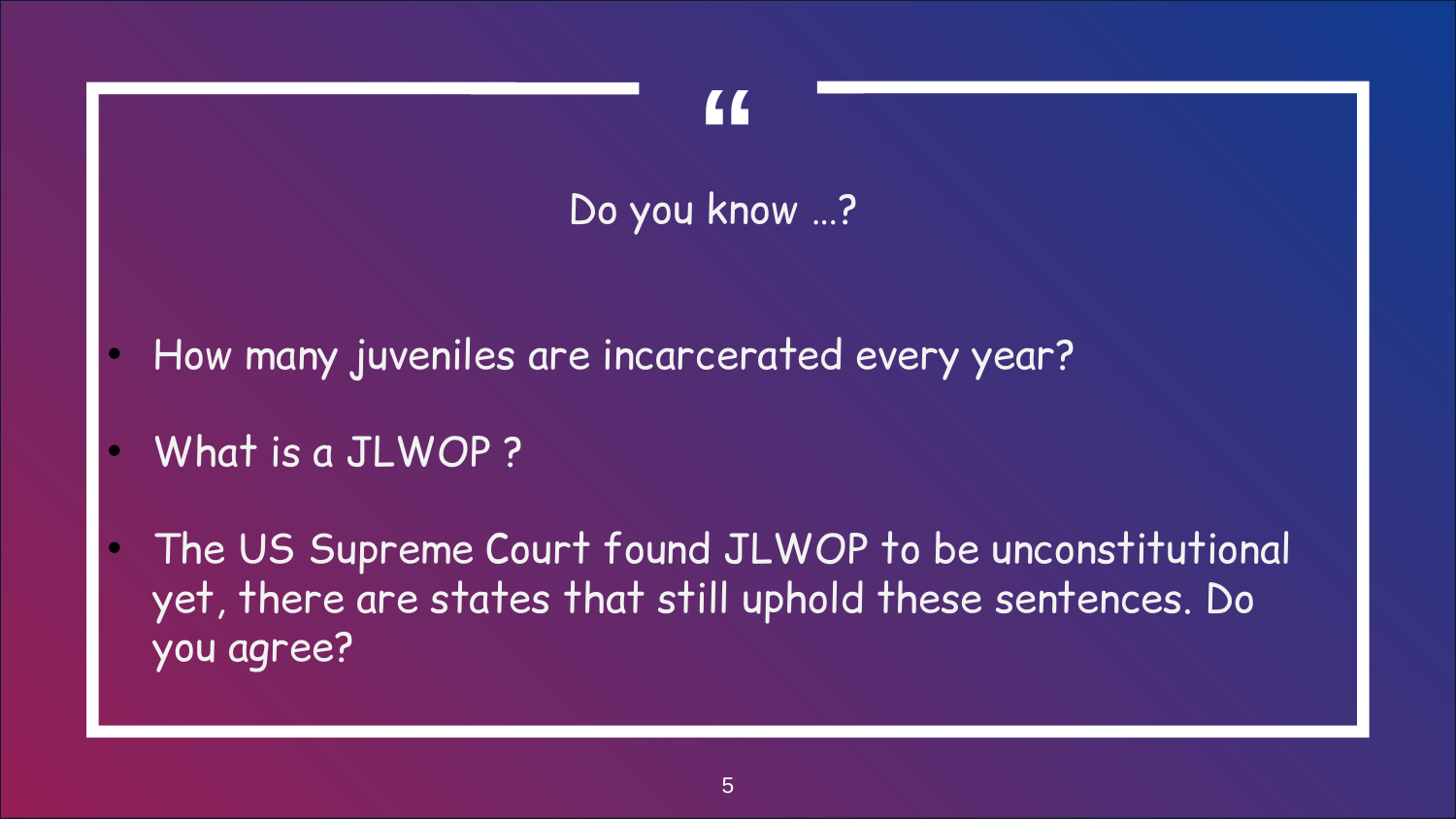

Do you know …?

How many juveniles are incarcerated every year?

What is a JLWOP ?

The US Supreme Court found JLWOP to be unconstitutional yet, there are states that still uphold these sentences. Do you agree?

5